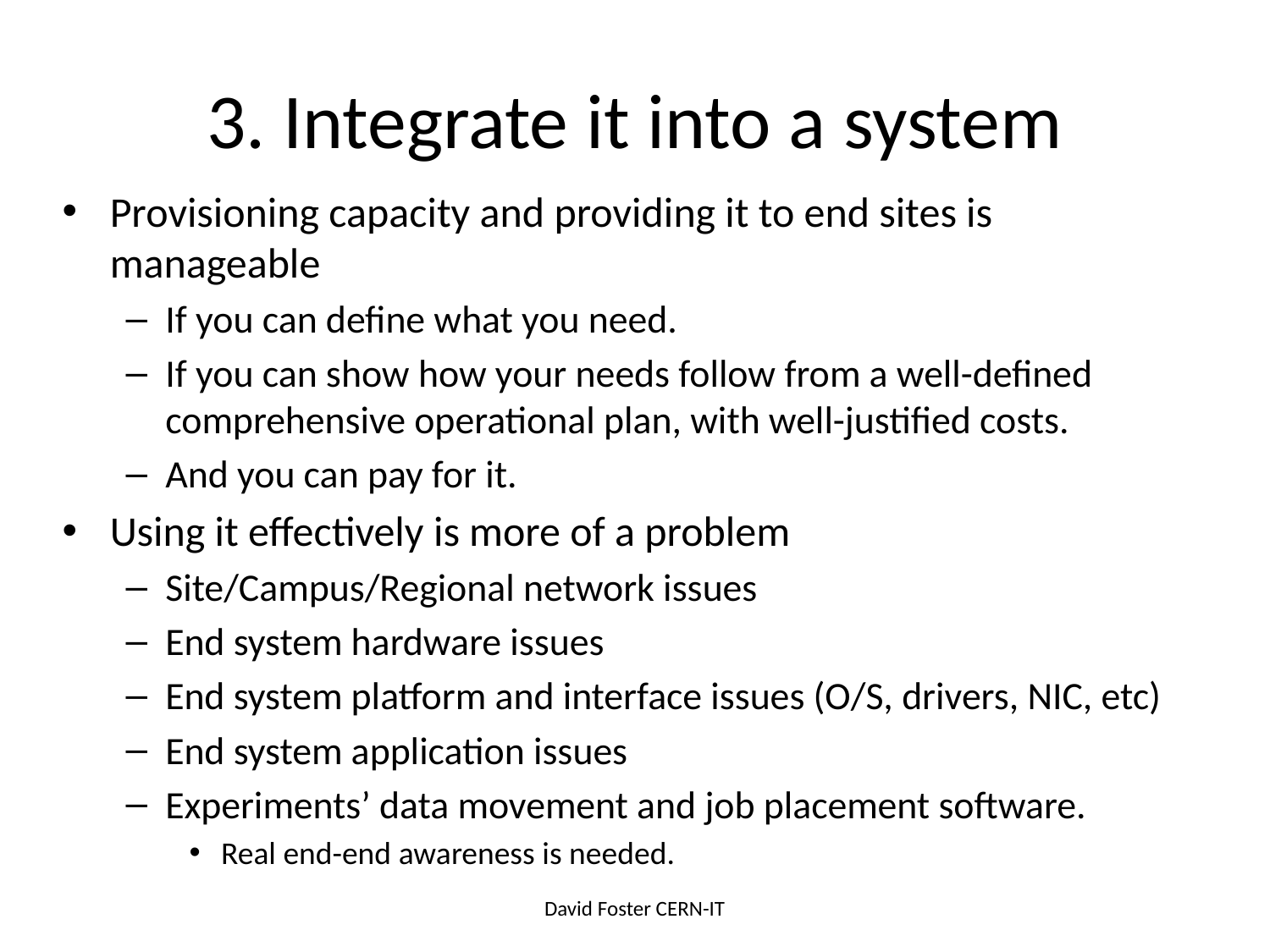

# 3. Integrate it into a system
Provisioning capacity and providing it to end sites is manageable
If you can define what you need.
If you can show how your needs follow from a well-defined comprehensive operational plan, with well-justified costs.
And you can pay for it.
Using it effectively is more of a problem
Site/Campus/Regional network issues
End system hardware issues
End system platform and interface issues (O/S, drivers, NIC, etc)
End system application issues
Experiments’ data movement and job placement software.
Real end-end awareness is needed.
David Foster CERN-IT